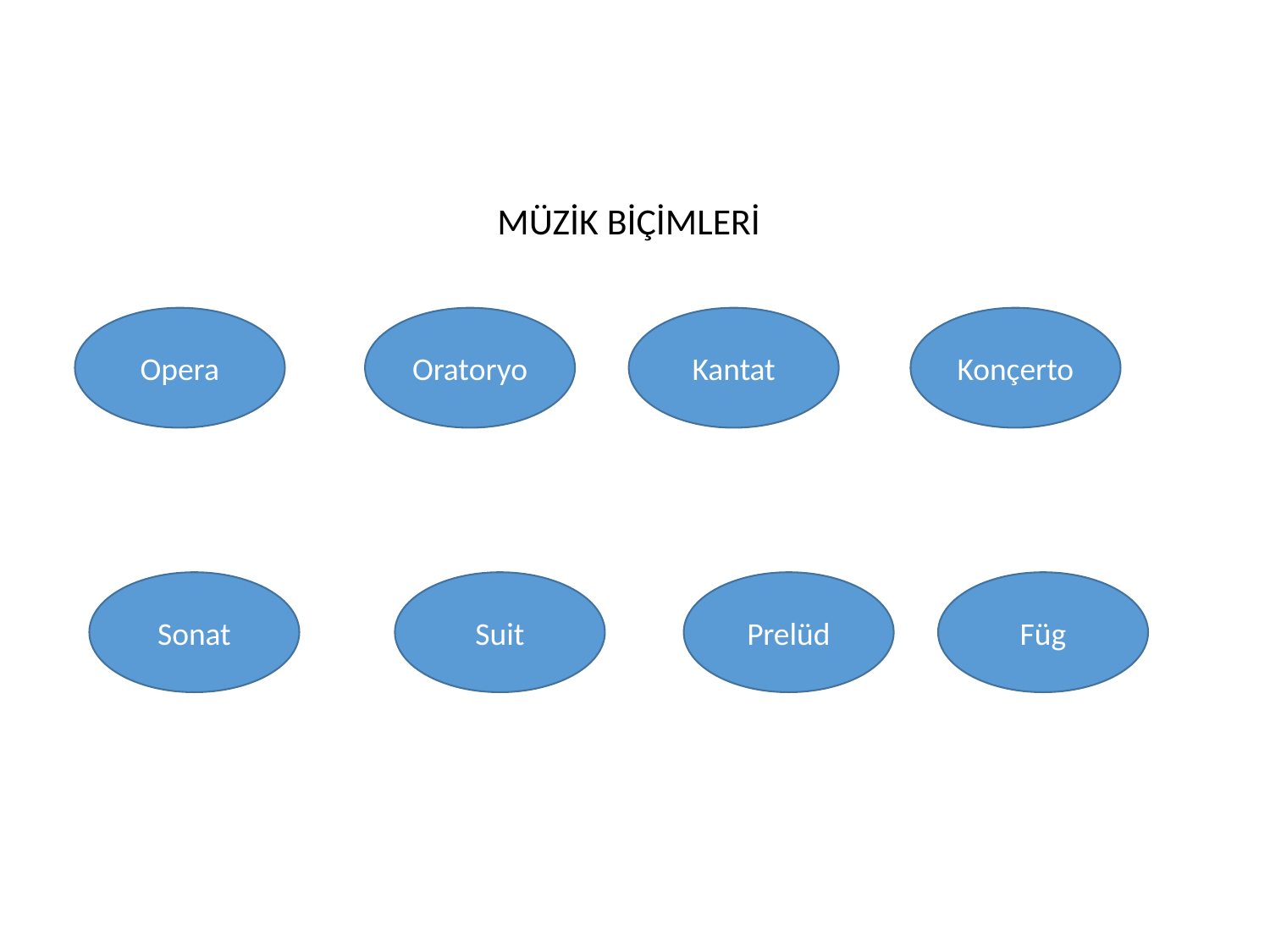

MÜZİK BİÇİMLERİ

Opera
Oratoryo
Kantat
Konçerto
Sonat
Suit
Prelüd
Füg